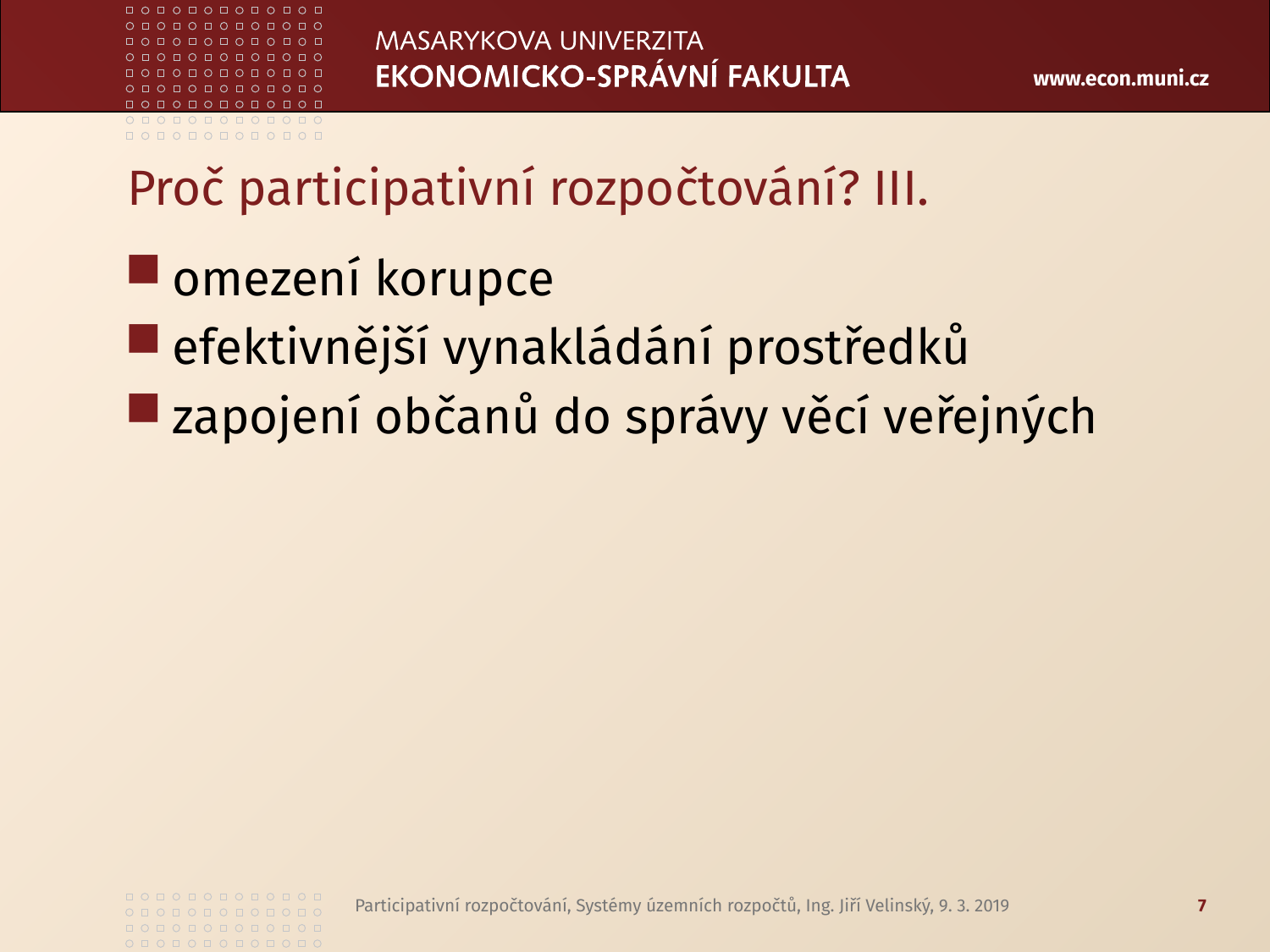

# Proč participativní rozpočtování? III.
omezení korupce
efektivnější vynakládání prostředků
zapojení občanů do správy věcí veřejných
Participativní rozpočtování, Systémy územních rozpočtů, Ing. Jiří Velinský, 9. 3. 2019
7